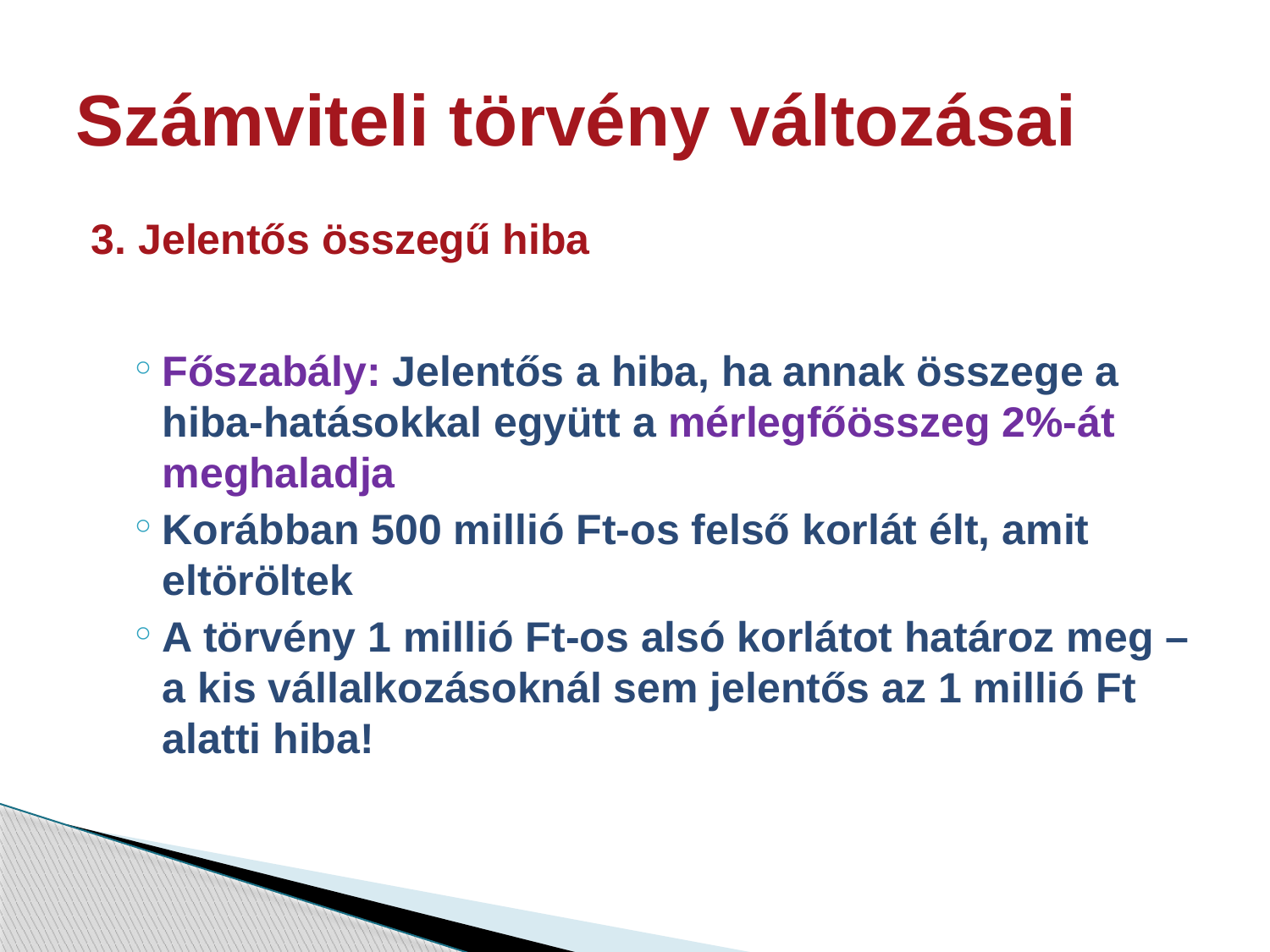

# Számviteli törvény változásai
3. Jelentős összegű hiba

Főszabály: Jelentős a hiba, ha annak összege a hiba-hatásokkal együtt a mérlegfőösszeg 2%-át meghaladja
Korábban 500 millió Ft-os felső korlát élt, amit eltöröltek
A törvény 1 millió Ft-os alsó korlátot határoz meg – a kis vállalkozásoknál sem jelentős az 1 millió Ft alatti hiba!